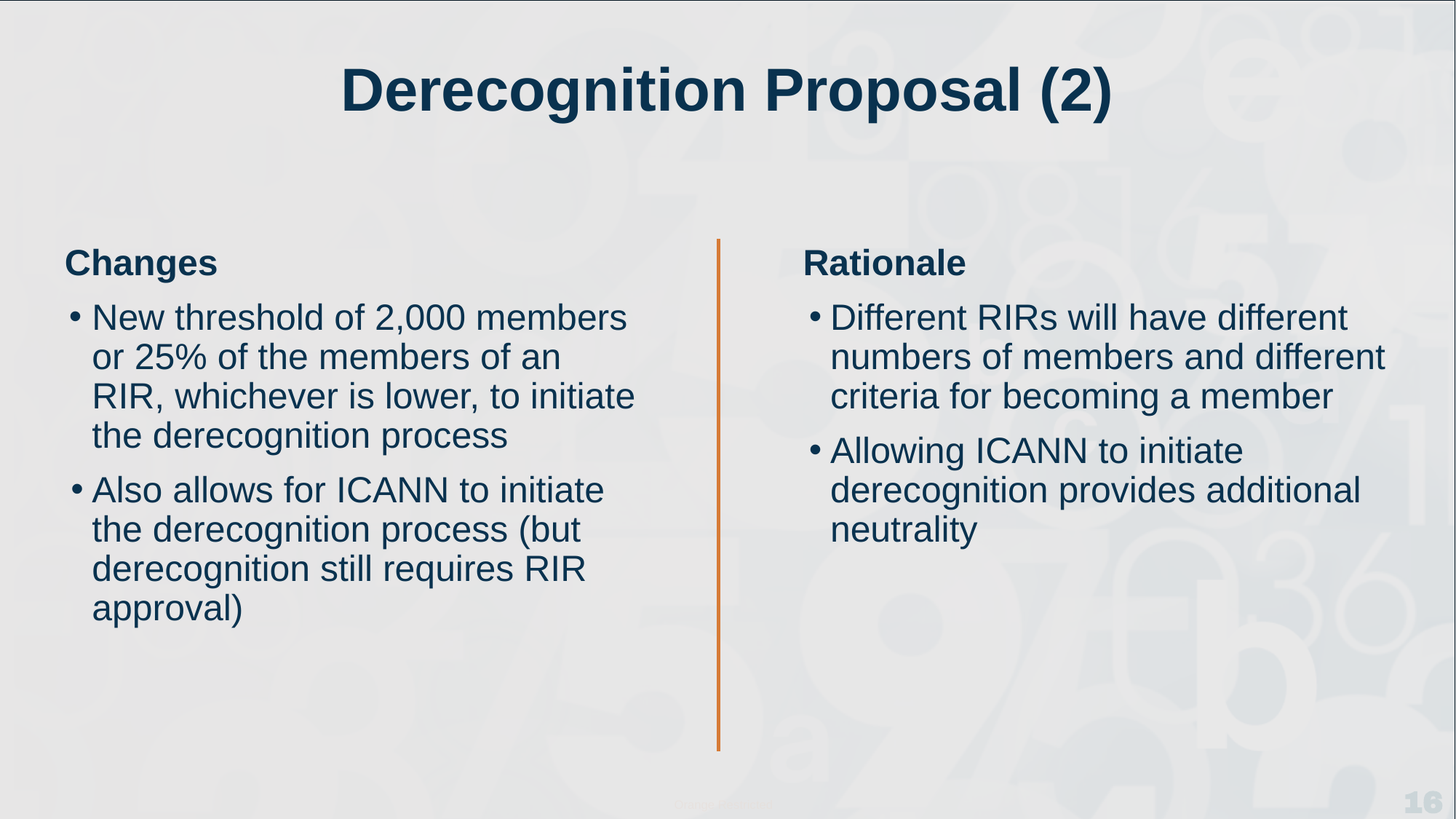

# Derecognition Proposal (2)
Rationale
Different RIRs will have different numbers of members and different criteria for becoming a member
Allowing ICANN to initiate derecognition provides additional neutrality
Changes
New threshold of 2,000 members or 25% of the members of an RIR, whichever is lower, to initiate the derecognition process
Also allows for ICANN to initiate the derecognition process (but derecognition still requires RIR approval)